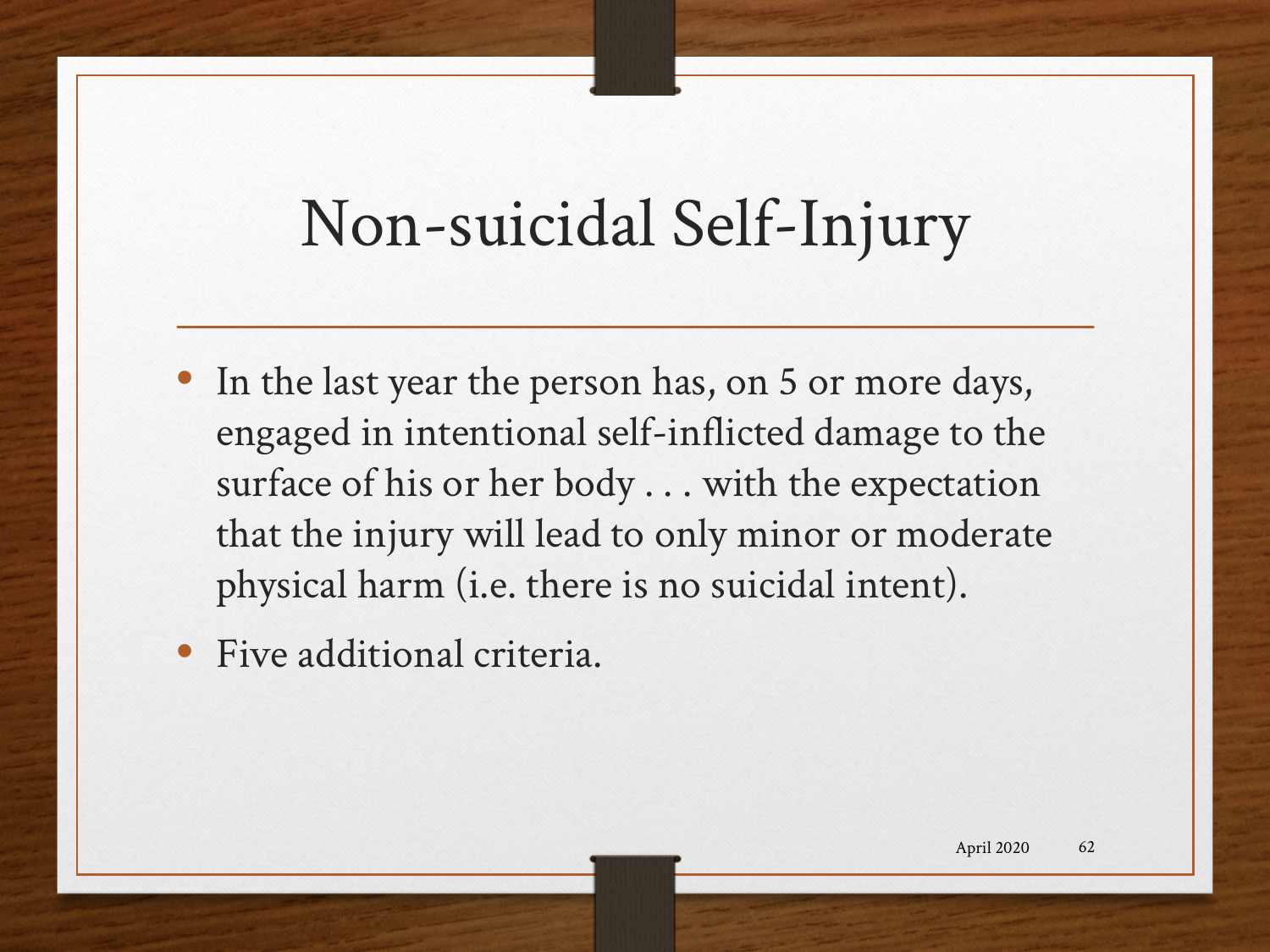

# Non-suicidal Self-Injury
In the last year the person has, on 5 or more days, engaged in intentional self-inflicted damage to the surface of his or her body . . . with the expectation that the injury will lead to only minor or moderate physical harm (i.e. there is no suicidal intent).
Five additional criteria.
April 2020
62